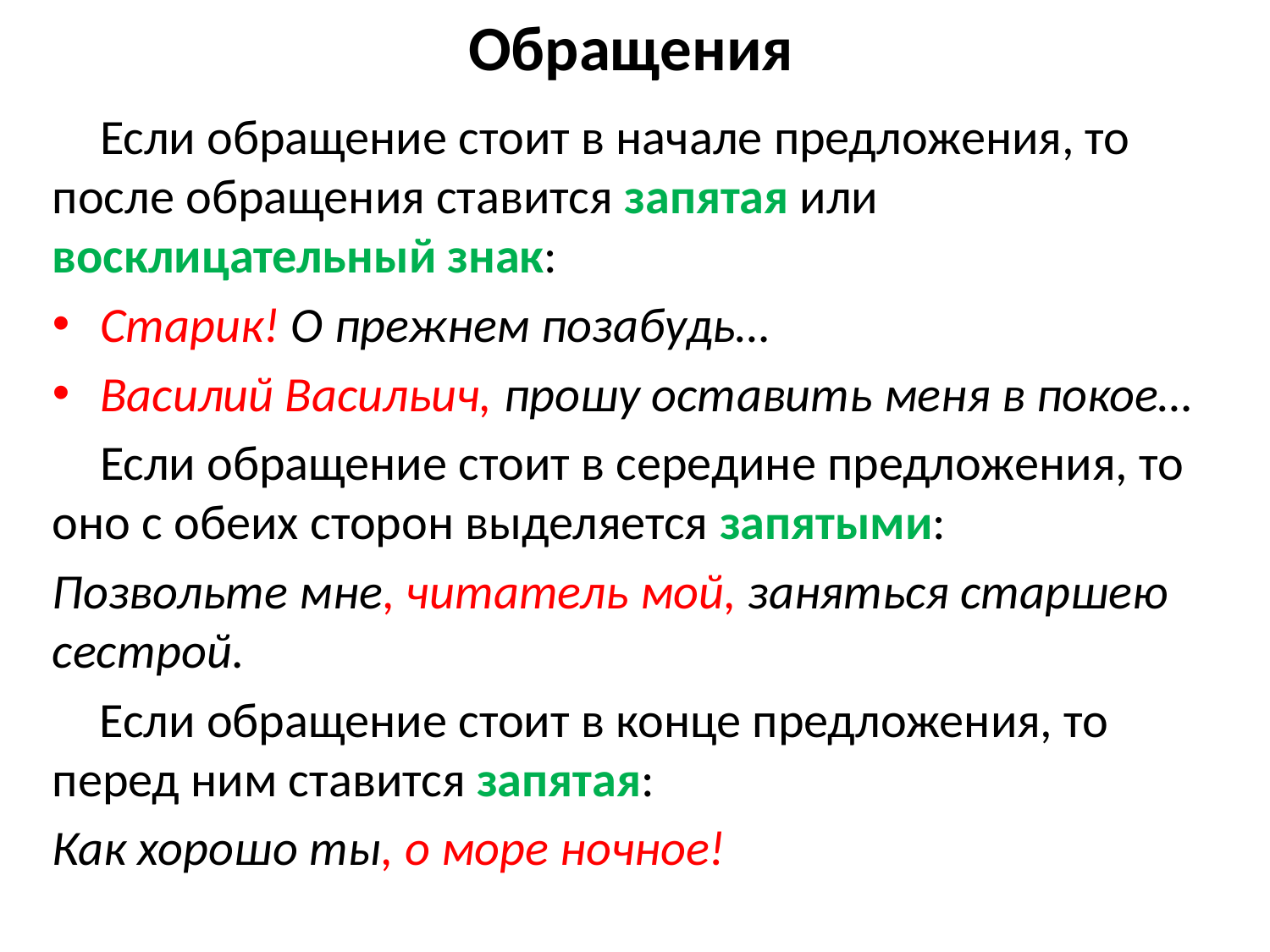

# Обращения
Если обращение стоит в начале предложения, то после обращения ставится запятая или восклицательный знак:
Старик! О прежнем позабудь…
Василий Васильич, прошу оставить меня в покое…
Если обращение стоит в середине предложения, то оно с обеих сторон выделяется запятыми:
Позвольте мне, читатель мой, заняться старшею сестрой.
Если обращение стоит в конце предложения, то перед ним ставится запятая:
Как хорошо ты, о море ночное!